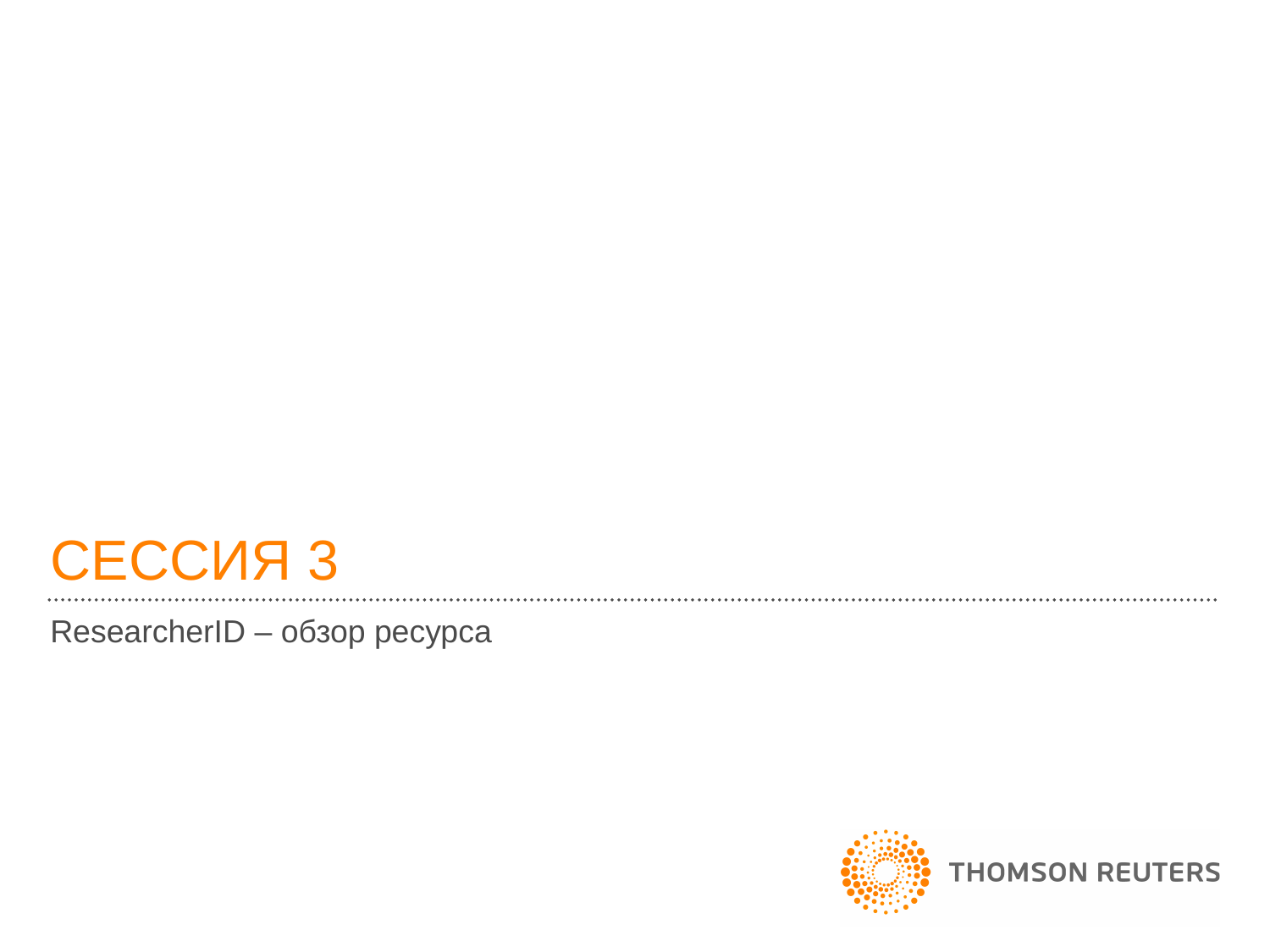

# СЕССИЯ 3
ResearcherID – обзор ресурса